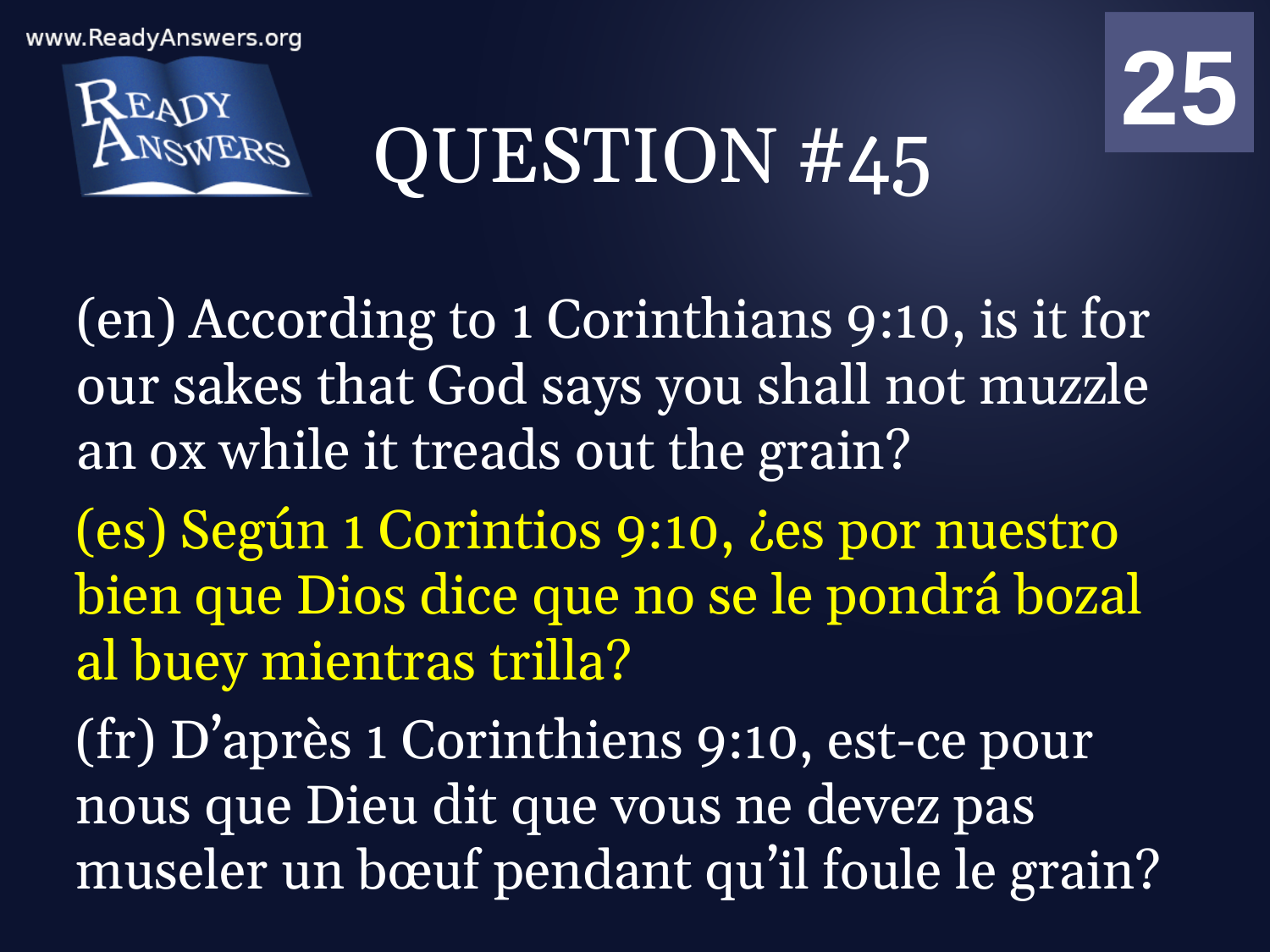

01
02
03
04
05
06
07
08
09
10
11
12
13
14
15
16
17
18
19
20
21
22
23
24
25
00
# QUESTION #45
(en) According to 1 Corinthians 9:10, is it for our sakes that God says you shall not muzzle an ox while it treads out the grain?
(es) Según 1 Corintios 9:10, ¿es por nuestro bien que Dios dice que no se le pondrá bozal al buey mientras trilla?
(fr) D’après 1 Corinthiens 9:10, est-ce pour nous que Dieu dit que vous ne devez pas museler un bœuf pendant qu’il foule le grain?